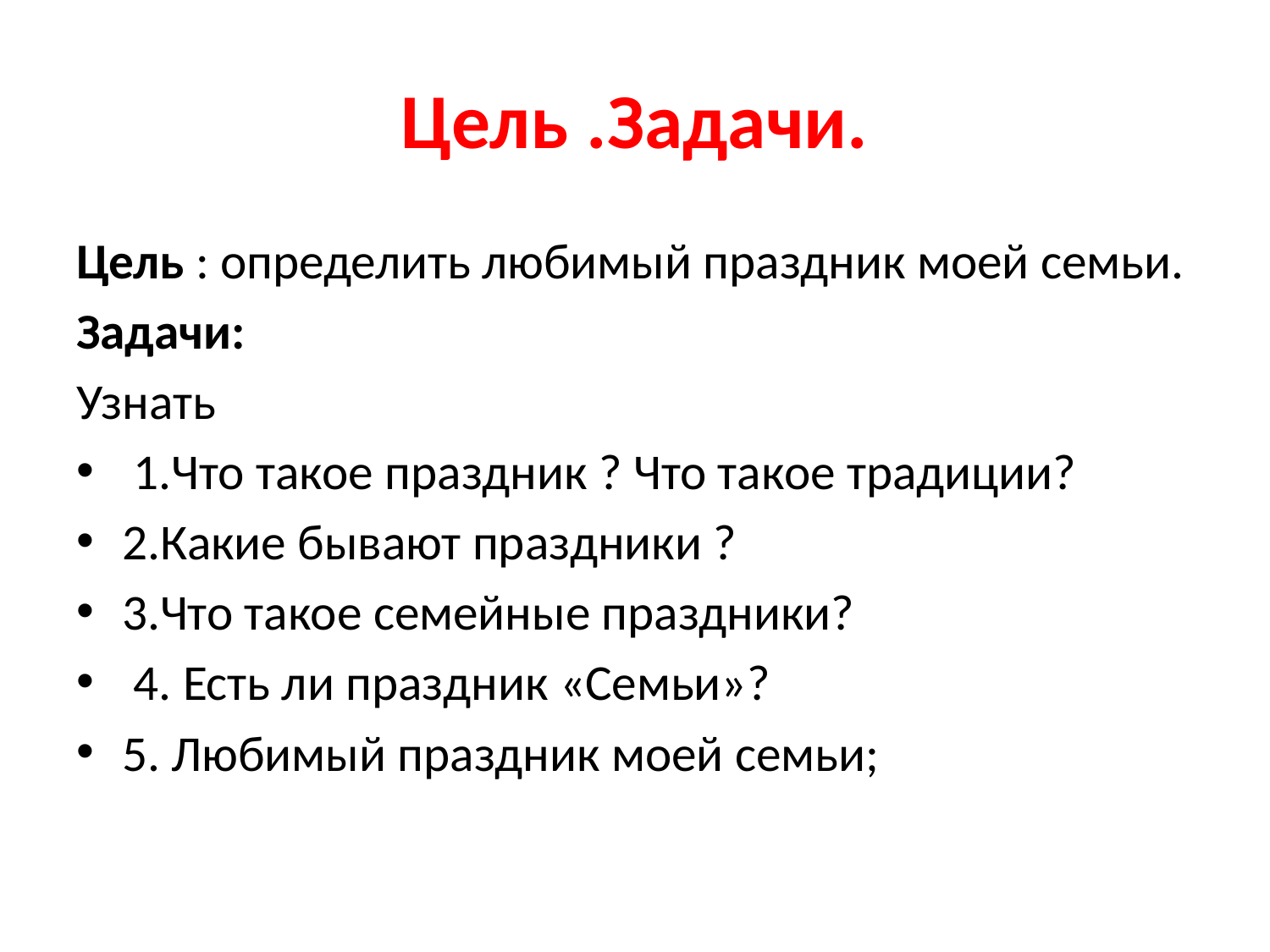

# Цель .Задачи.
Цель : определить любимый праздник моей семьи.
Задачи:
Узнать
 1.Что такое праздник ? Что такое традиции?
2.Какие бывают праздники ?
3.Что такое семейные праздники?
 4. Есть ли праздник «Семьи»?
5. Любимый праздник моей семьи;